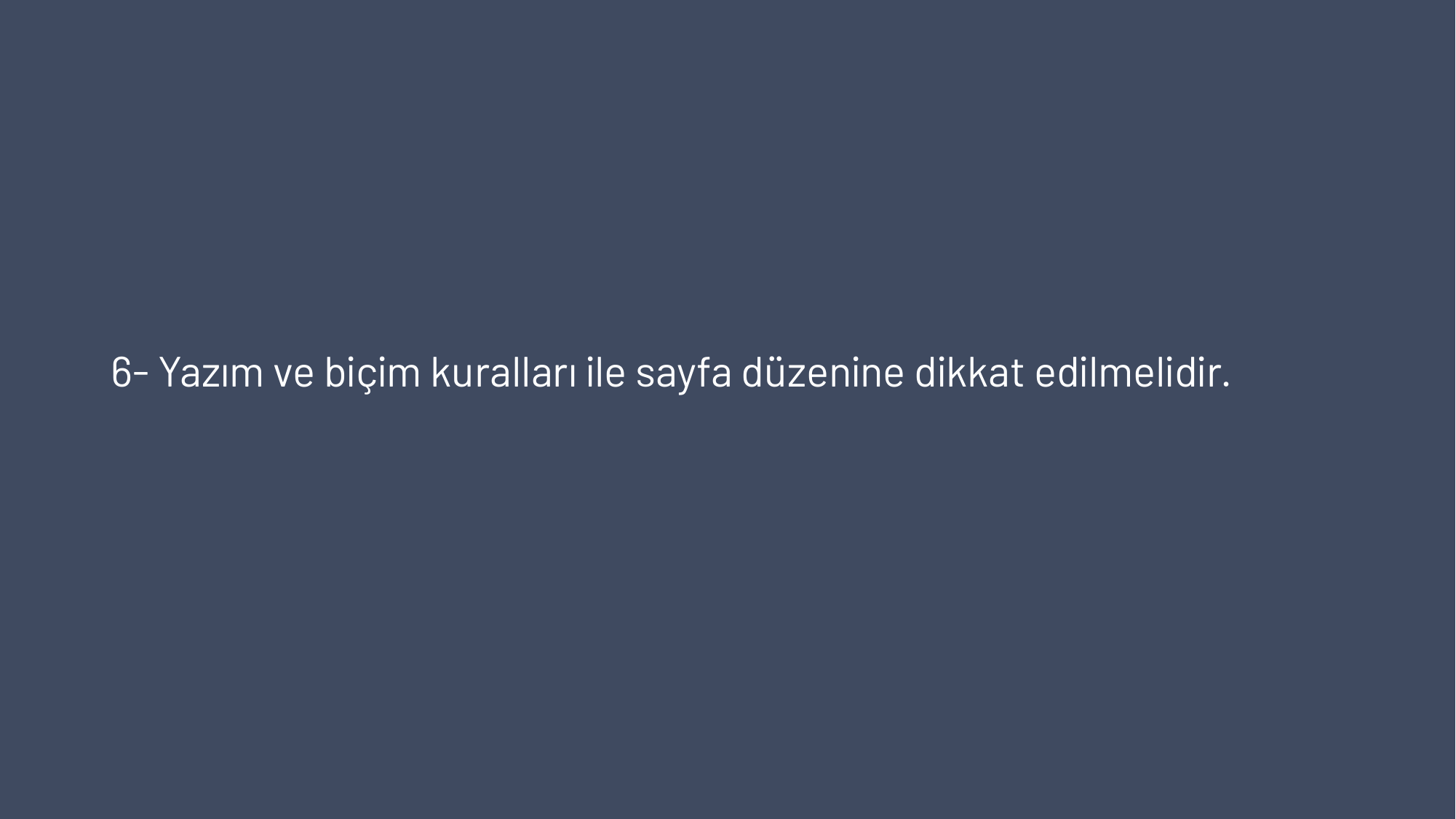

6- Yazım ve biçim kuralları ile sayfa düzenine dikkat edilmelidir.